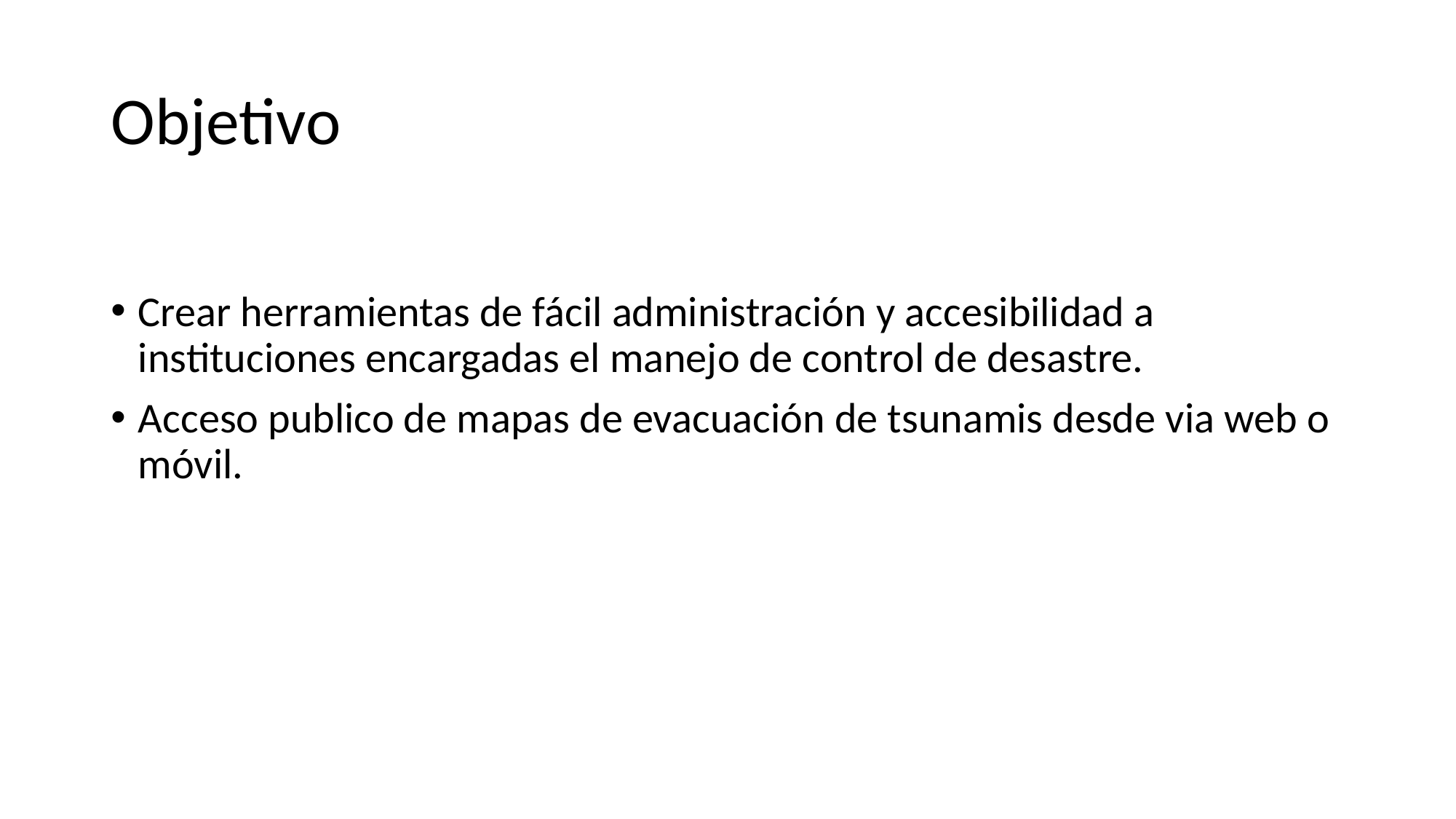

# Objetivo

Crear herramientas de fácil administración y accesibilidad a instituciones encargadas el manejo de control de desastre.
Acceso publico de mapas de evacuación de tsunamis desde via web o móvil.